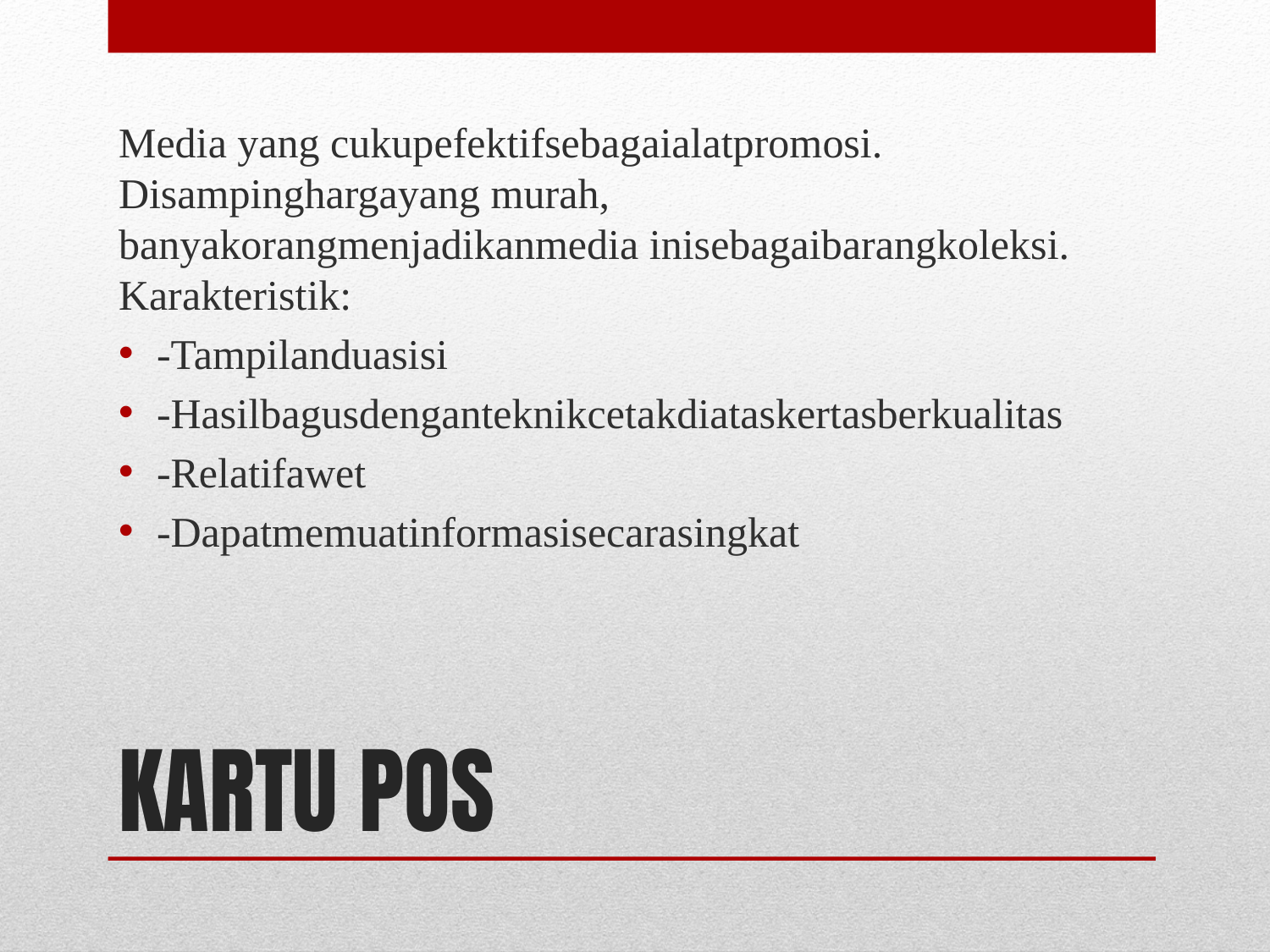

Media yang cukupefektifsebagaialatpromosi. Disampinghargayang murah, banyakorangmenjadikanmedia inisebagaibarangkoleksi. Karakteristik:
-Tampilanduasisi
-Hasilbagusdenganteknikcetakdiataskertasberkualitas
-Relatifawet
-Dapatmemuatinformasisecarasingkat

# KARTU POS